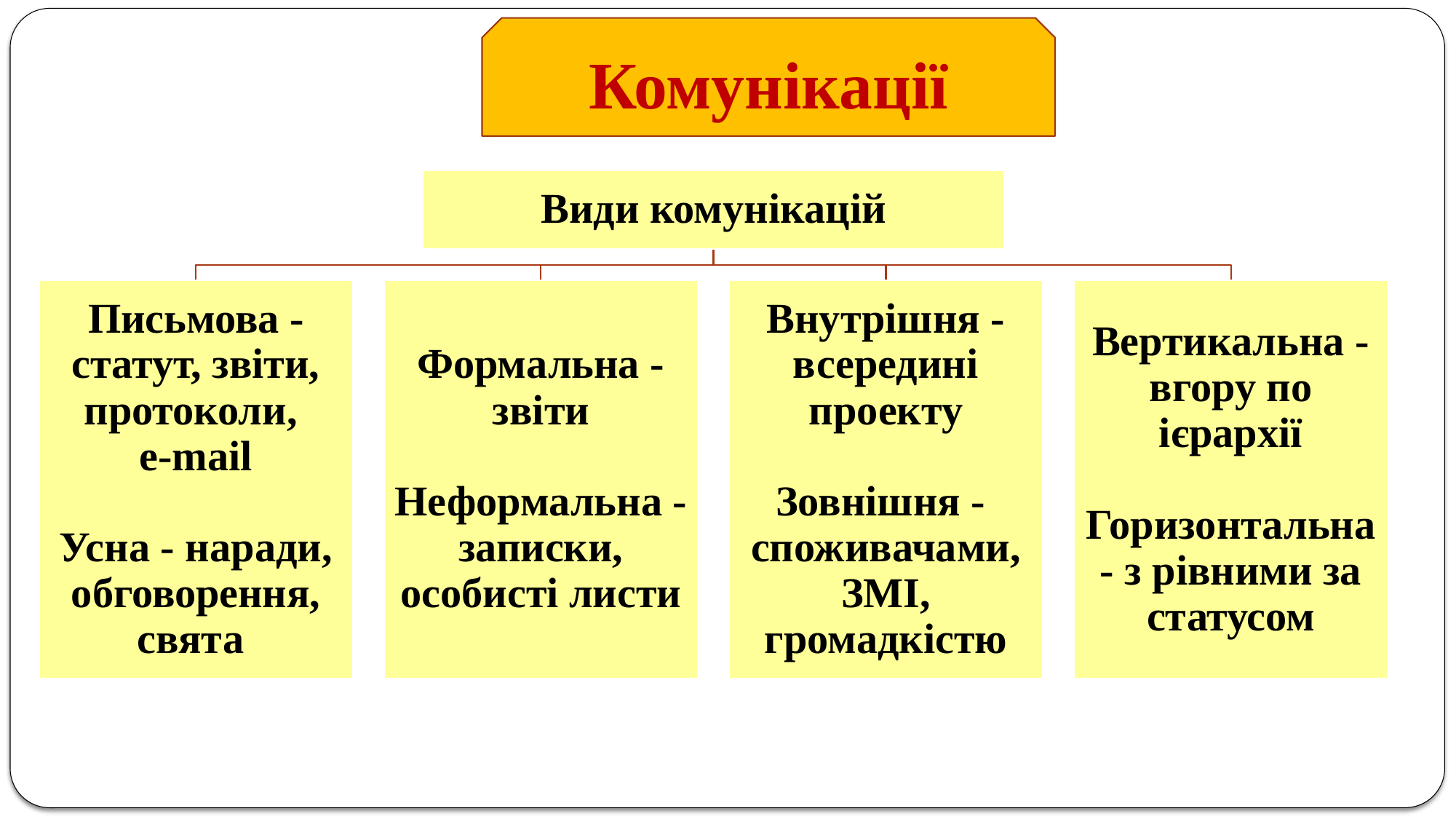

Комунікації
Види комунікацій
Письмова - статут, звіти, протоколи,
e-mail

Усна - наради, обговорення, свята
Формальна - звіти

Неформальна - записки, особисті листи
Внутрішня - всередині проекту

Зовнішня -  споживачами, ЗМІ, громадкістю
Вертикальна - вгору по ієрархії

Горизонтальна - з рівними за статусом